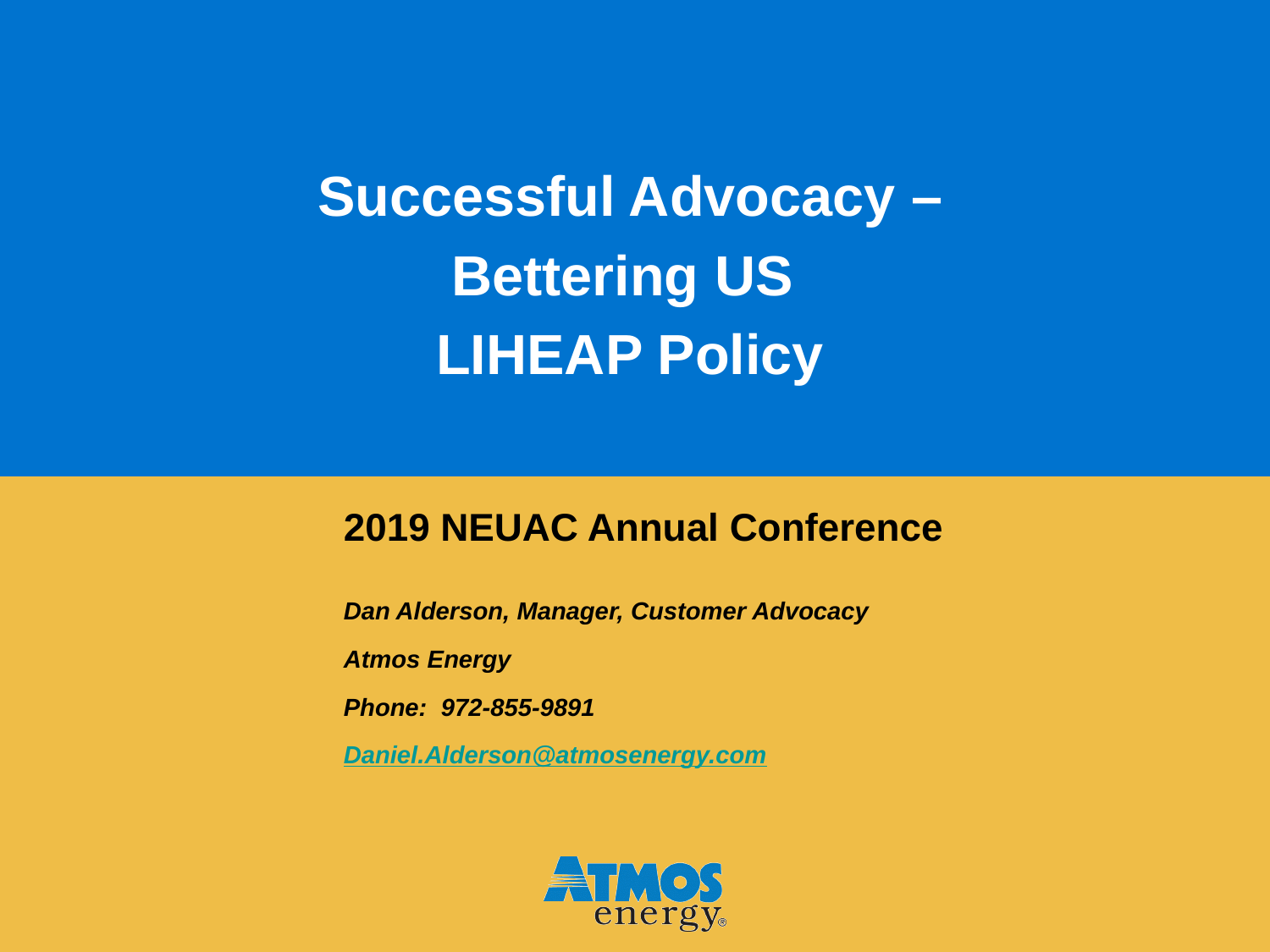

Successful Advocacy –
Bettering US
LIHEAP Policy
2019 NEUAC Annual Conference
Dan Alderson, Manager, Customer Advocacy
Atmos Energy
Phone:  972-855-9891
Daniel.Alderson@atmosenergy.com